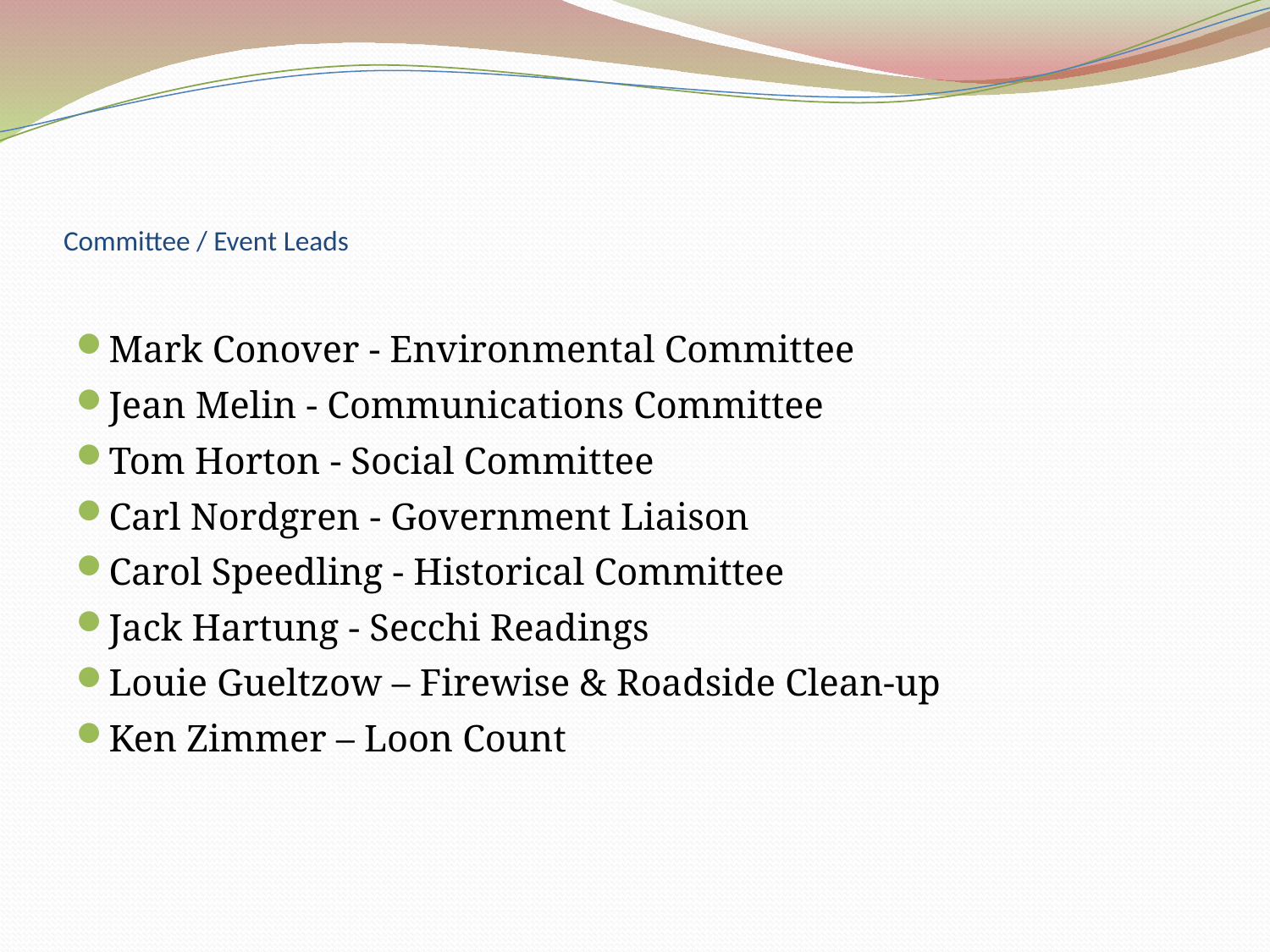

# Committee / Event Leads

Mark Conover - Environmental Committee
Jean Melin - Communications Committee
Tom Horton - Social Committee
Carl Nordgren - Government Liaison
Carol Speedling - Historical Committee
Jack Hartung - Secchi Readings
Louie Gueltzow – Firewise & Roadside Clean-up
Ken Zimmer – Loon Count